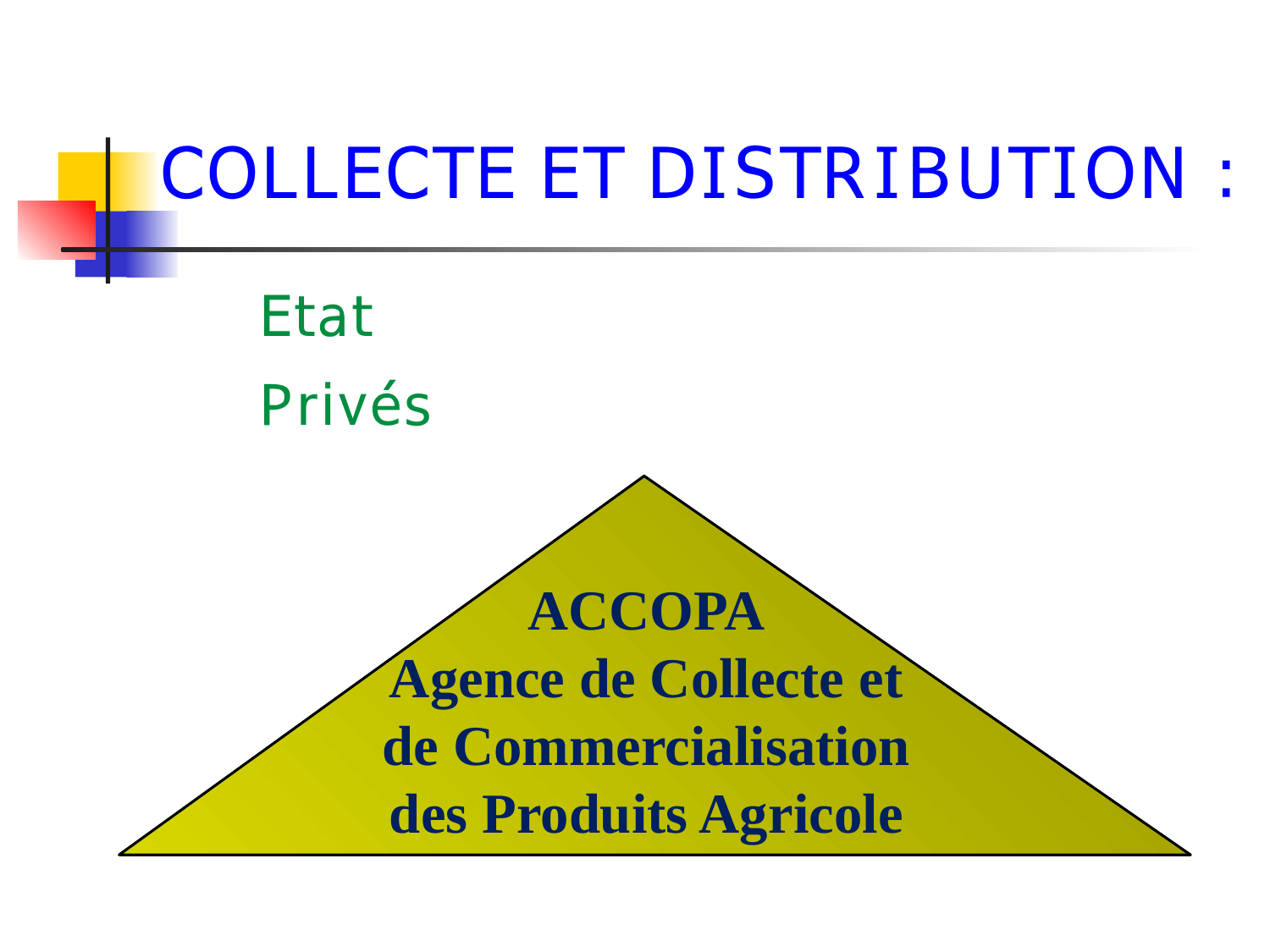

COLLECTE ET DISTRIBUTION :

      Etat

      Privés

ACCOPA
Agence de Collecte et de Commercialisation des Produits Agricole